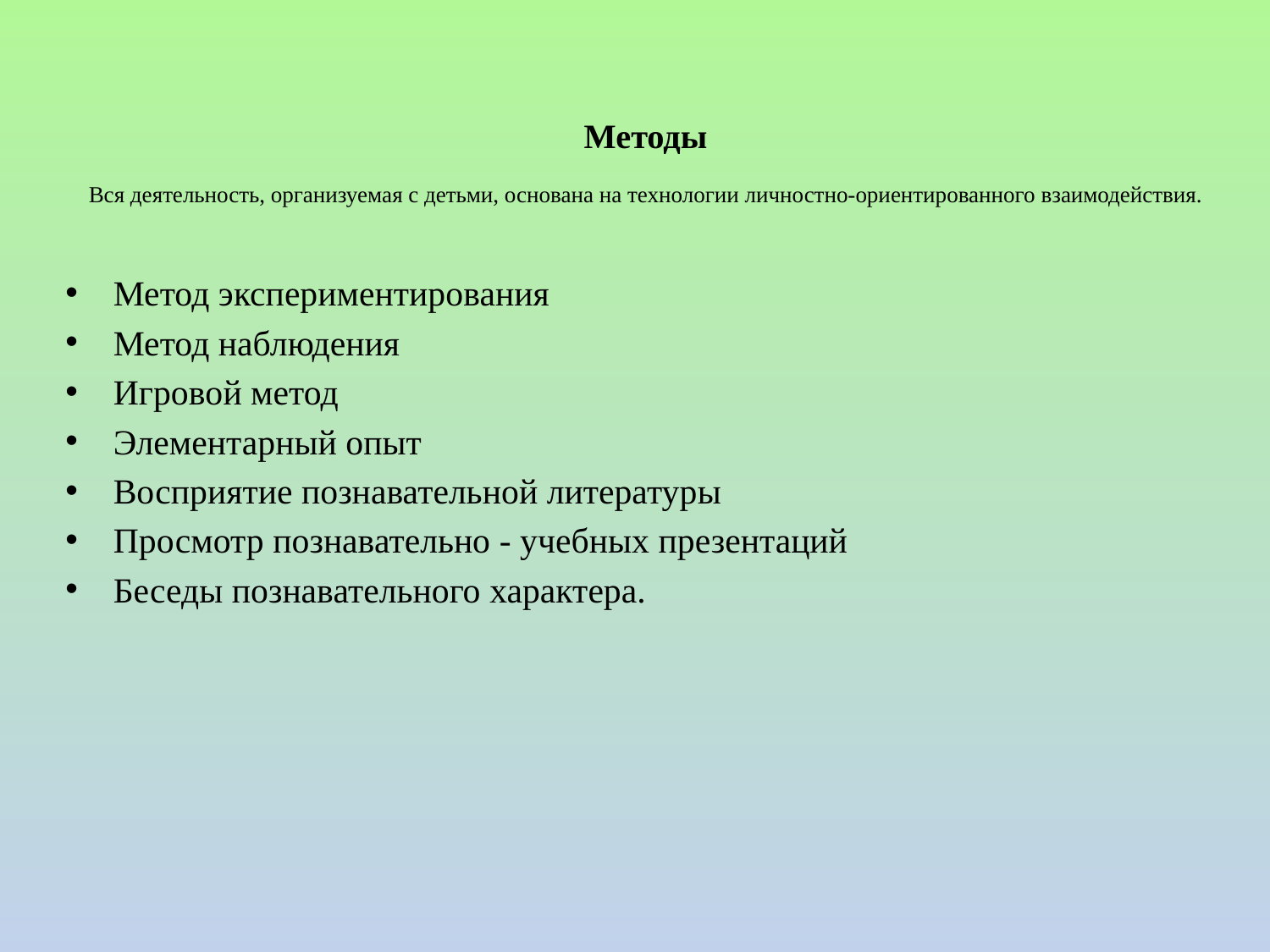

# Методы Вся деятельность, организуемая с детьми, основана на технологии личностно-ориентированного взаимодействия.
Метод экспериментирования
Метод наблюдения
Игровой метод
Элементарный опыт
Восприятие познавательной литературы
Просмотр познавательно - учебных презентаций
Беседы познавательного характера.